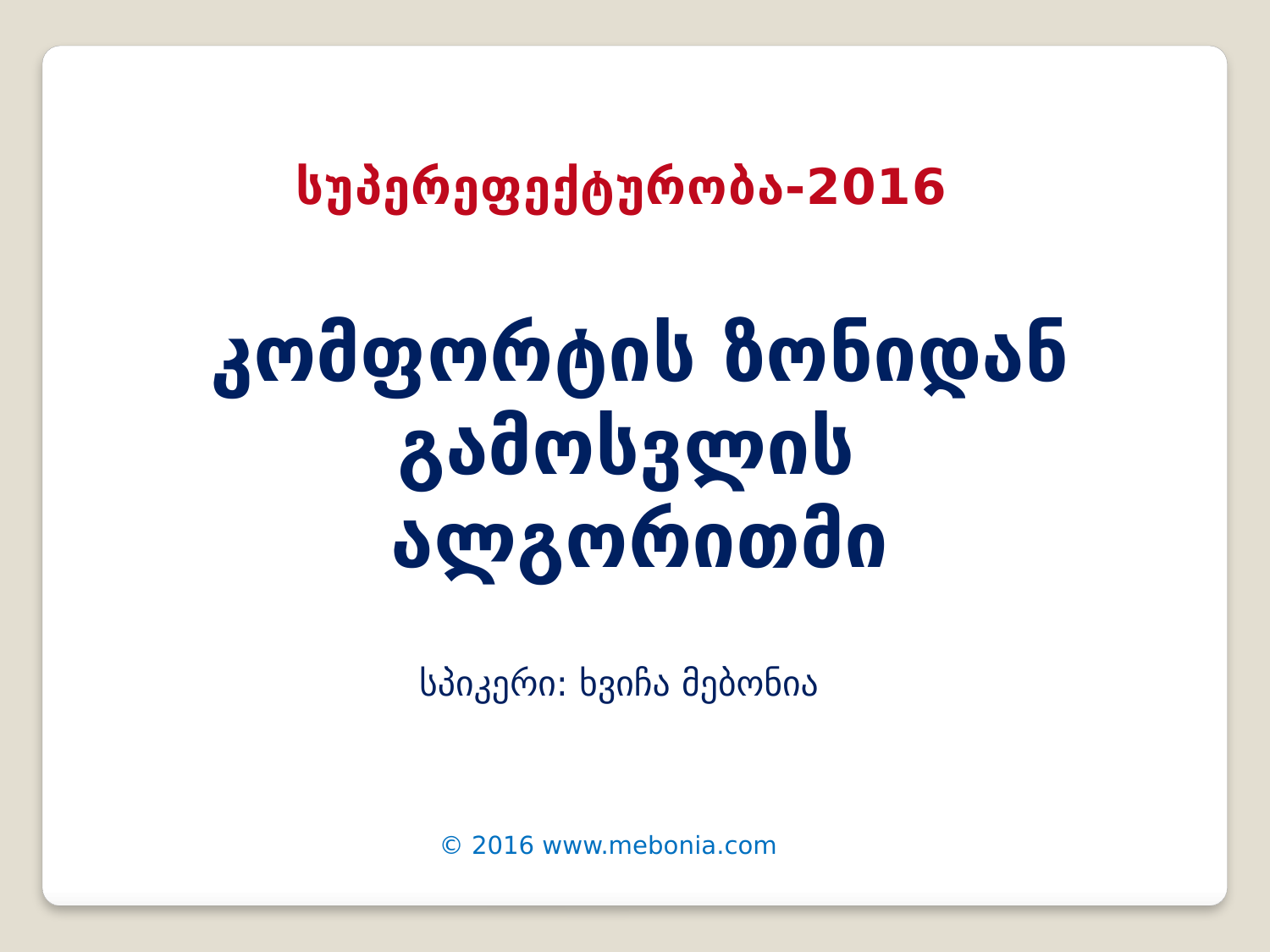

სუპერეფექტურობა-2016
კომფორტის ზონიდან გამოსვლის
ალგორითმი
სპიკერი: ხვიჩა მებონია
© 2016 www.mebonia.com